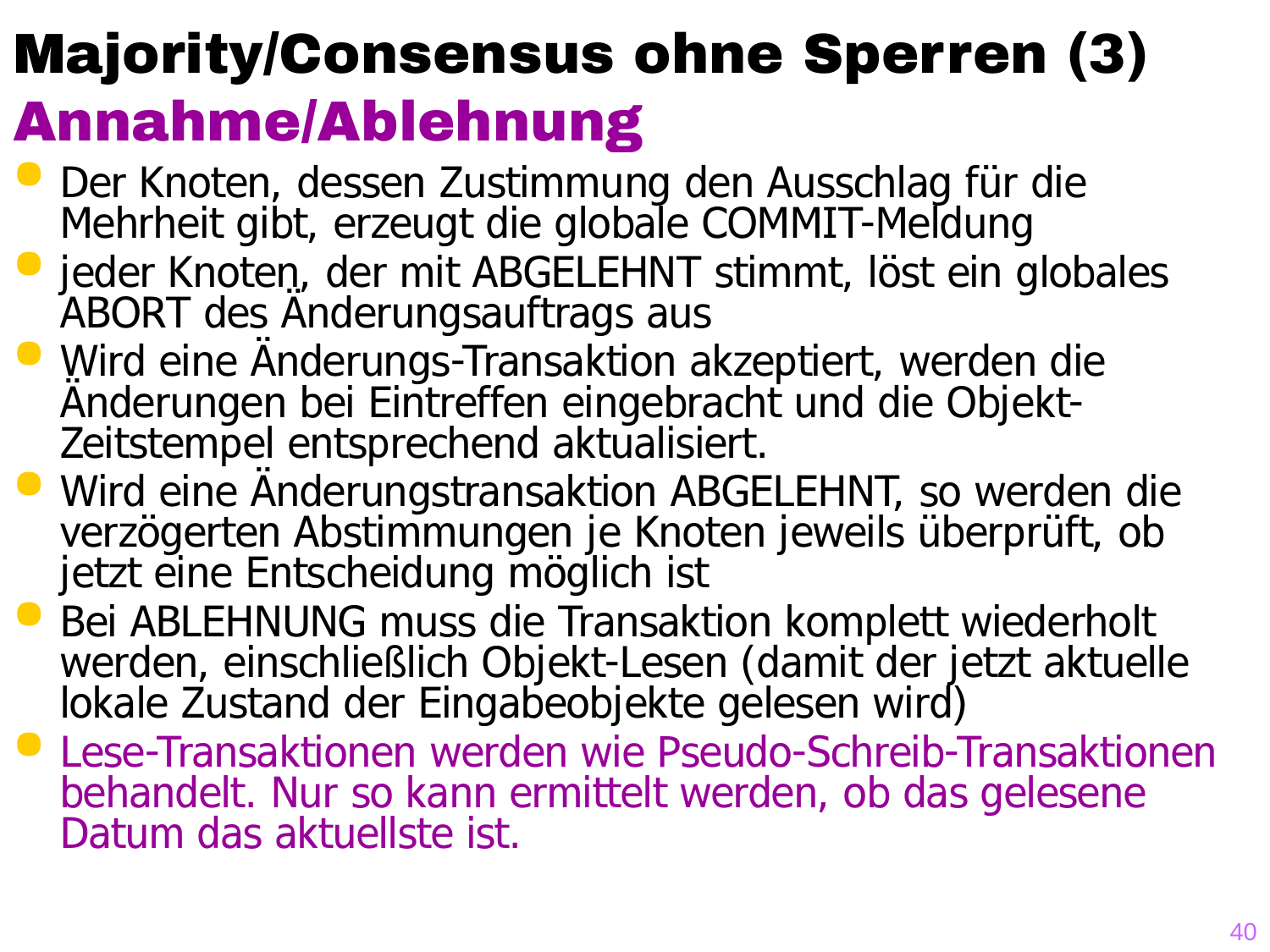

# Majority/Consensus ohne Sperren (3) Annahme/Ablehnung
Der Knoten, dessen Zustimmung den Ausschlag für die Mehrheit gibt, erzeugt die globale COMMIT-Meldung
jeder Knoten, der mit ABGELEHNT stimmt, löst ein globales ABORT des Änderungsauftrags aus
Wird eine Änderungs-Transaktion akzeptiert, werden die Änderungen bei Eintreffen eingebracht und die Objekt-Zeitstempel entsprechend aktualisiert.
Wird eine Änderungstransaktion ABGELEHNT, so werden die verzögerten Abstimmungen je Knoten jeweils überprüft, ob jetzt eine Entscheidung möglich ist
Bei ABLEHNUNG muss die Transaktion komplett wiederholt werden, einschließlich Objekt-Lesen (damit der jetzt aktuelle lokale Zustand der Eingabeobjekte gelesen wird)
Lese-Transaktionen werden wie Pseudo-Schreib-Transaktionen behandelt. Nur so kann ermittelt werden, ob das gelesene Datum das aktuellste ist.

40